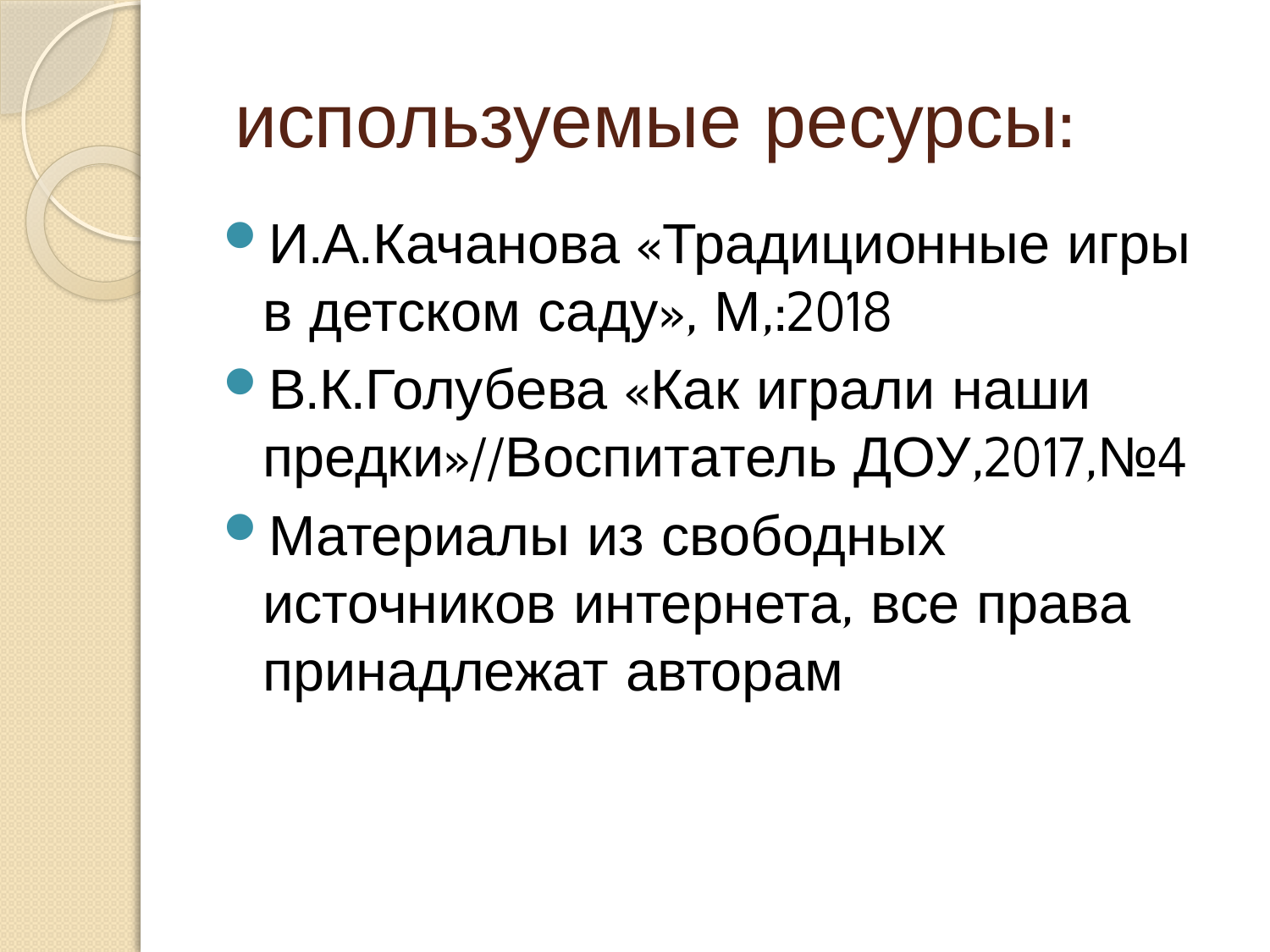

# используемые ресурсы:
И.А.Качанова «Традиционные игры в детском саду», М,:2018
В.К.Голубева «Как играли наши предки»//Воспитатель ДОУ,2017,№4
Материалы из свободных источников интернета, все права принадлежат авторам